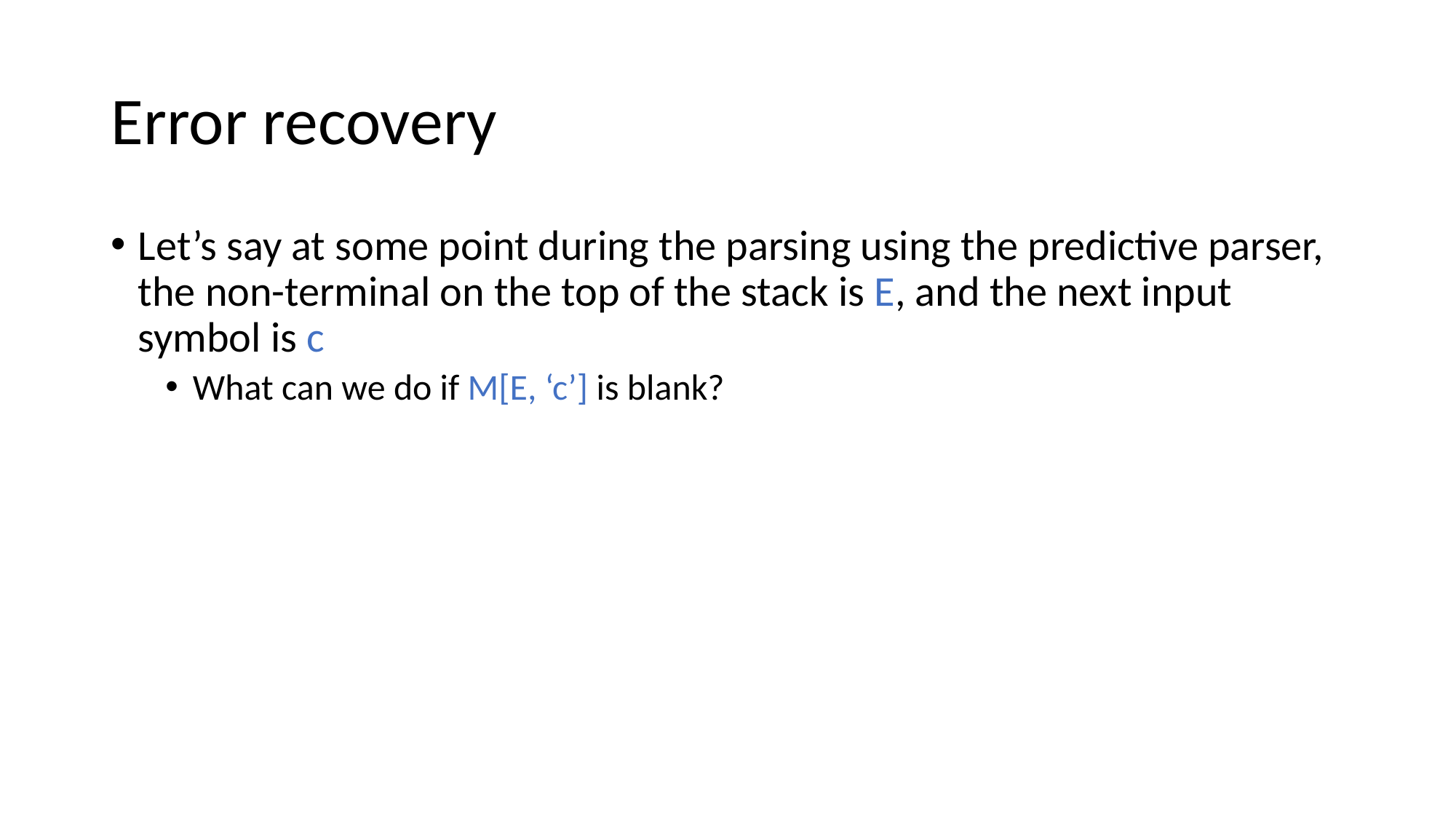

# Error recovery
Let’s say at some point during the parsing using the predictive parser, the non-terminal on the top of the stack is E, and the next input symbol is c
What can we do if M[E, ‘c’] is blank?